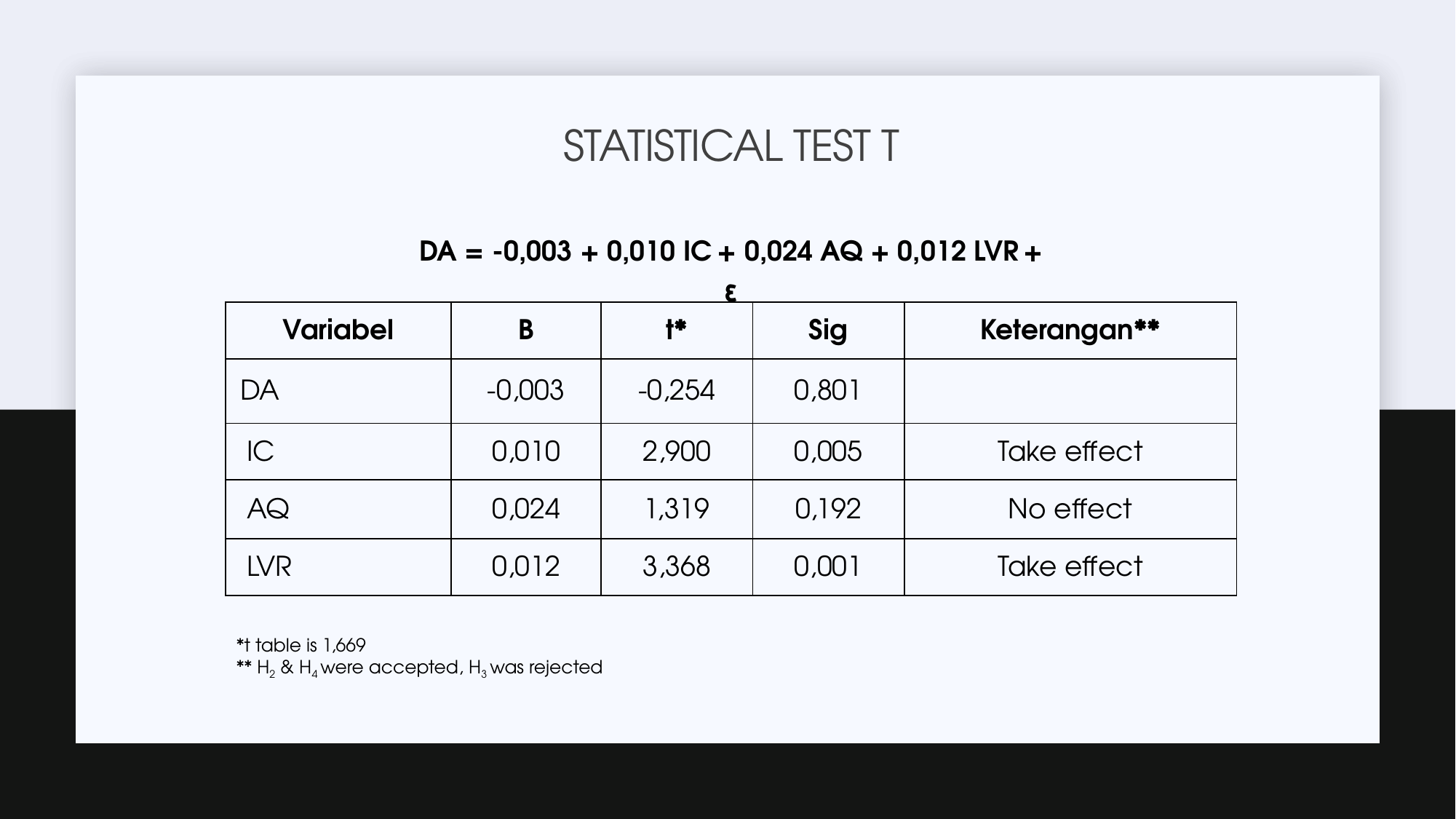

# Statistical test t
DA = -0,003 + 0,010 IC + 0,024 AQ + 0,012 LVR + ε
| Variabel | B | t\* | Sig | Keterangan\*\* |
| --- | --- | --- | --- | --- |
| DA | -0,003 | -0,254 | 0,801 |  |
| IC | 0,010 | 2,900 | 0,005 | Take effect |
| AQ | 0,024 | 1,319 | 0,192 | No effect |
| LVR | 0,012 | 3,368 | 0,001 | Take effect |
*t table is 1,669
** H2 & H4 were accepted, H3 was rejected